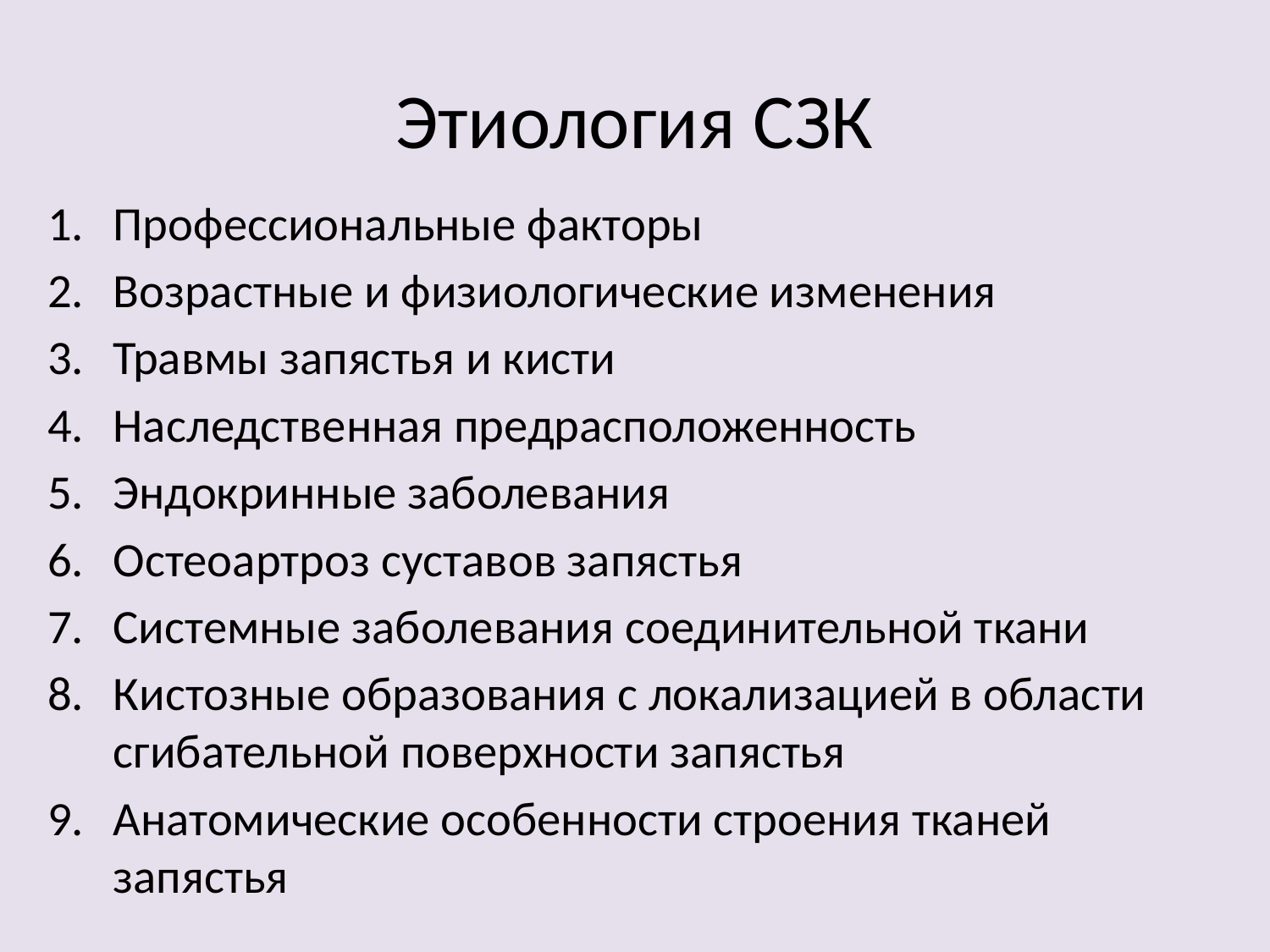

# Этиология СЗК
Профессиональные факторы
Возрастные и физиологические изменения
Травмы запястья и кисти
Наследственная предрасположенность
Эндокринные заболевания
Остеоартроз суставов запястья
Системные заболевания соединительной ткани
Кистозные образования с локализацией в области сгибательной поверхности запястья
Анатомические особенности строения тканей запястья